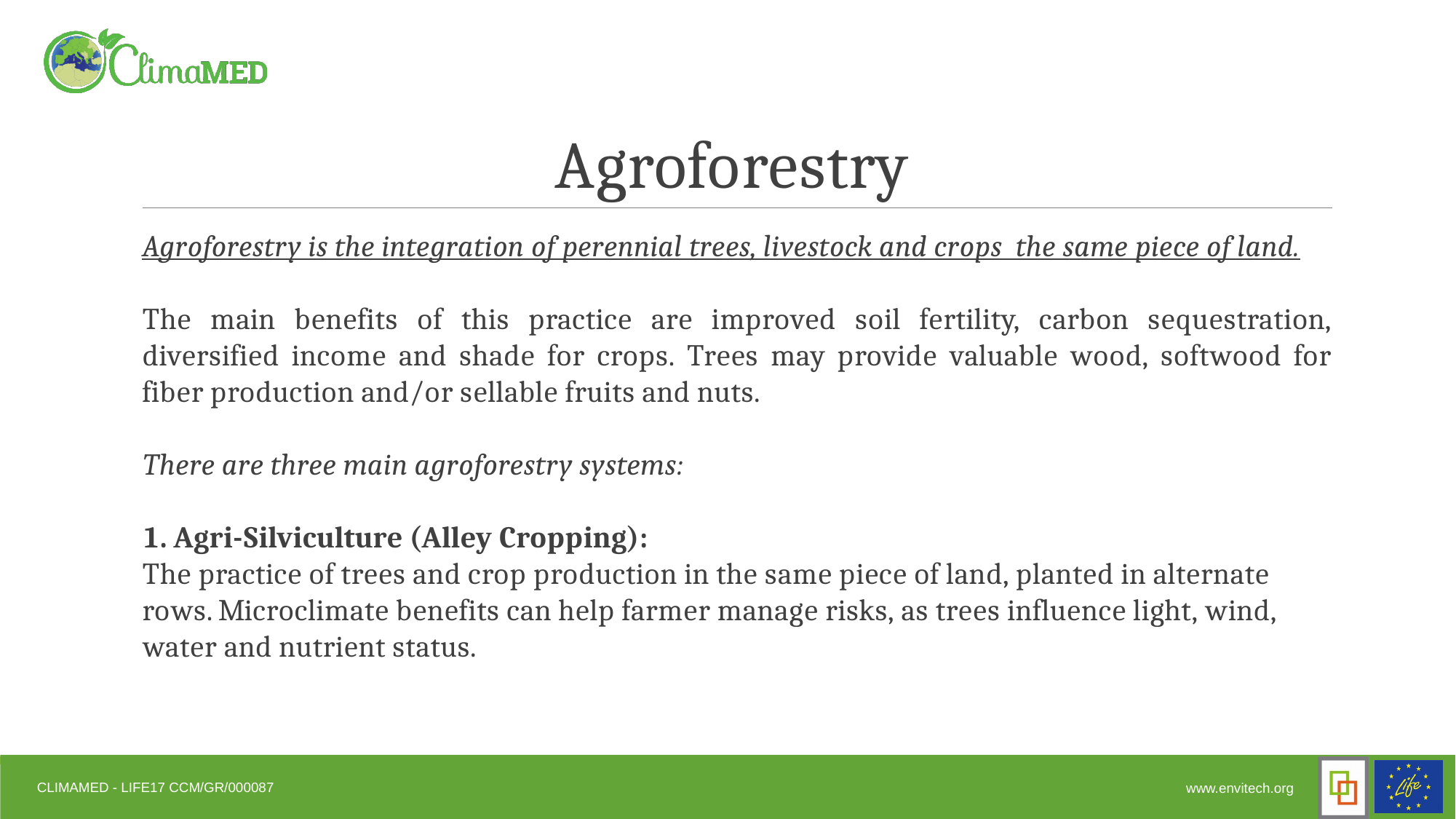

# Agroforestry
Agroforestry is the integration of perennial trees, livestock and crops  the same piece of land.

The main benefits of this practice are improved soil fertility, carbon sequestration, diversified income and shade for crops. Trees may provide valuable wood, softwood for fiber production and/or sellable fruits and nuts.

There are three main agroforestry systems:

1. Agri-Silviculture (Alley Cropping):
The practice of trees and crop production in the same piece of land, planted in alternate rows. Microclimate benefits can help farmer manage risks, as trees influence light, wind, water and nutrient status.